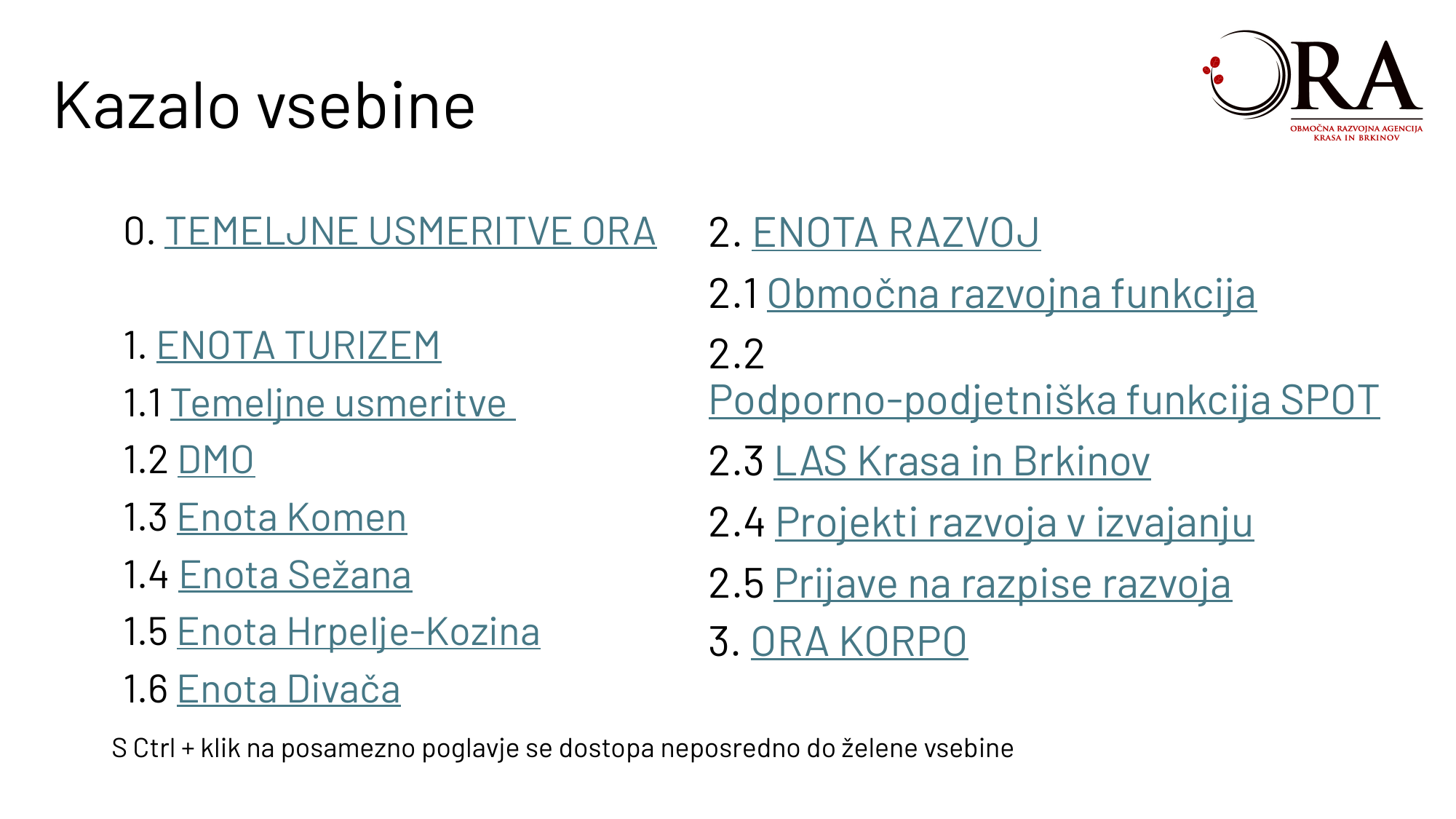

Kazalo vsebine
0. TEMELJNE USMERITVE ORA

1. ENOTA TURIZEM
1.1 Temeljne usmeritve
1.2 DMO
1.3 Enota Komen
1.4 Enota Sežana
1.5 Enota Hrpelje-Kozina
1.6 Enota Divača

2. ENOTA RAZVOJ
2.1 Območna razvojna funkcija
2.2 Podporno-podjetniška funkcija SPOT
2.3 LAS Krasa in Brkinov
2.4 Projekti razvoja v izvajanju
2.5 Prijave na razpise razvoja
3. ORA KORPO
S Ctrl + klik na posamezno poglavje se dostopa neposredno do želene vsebine